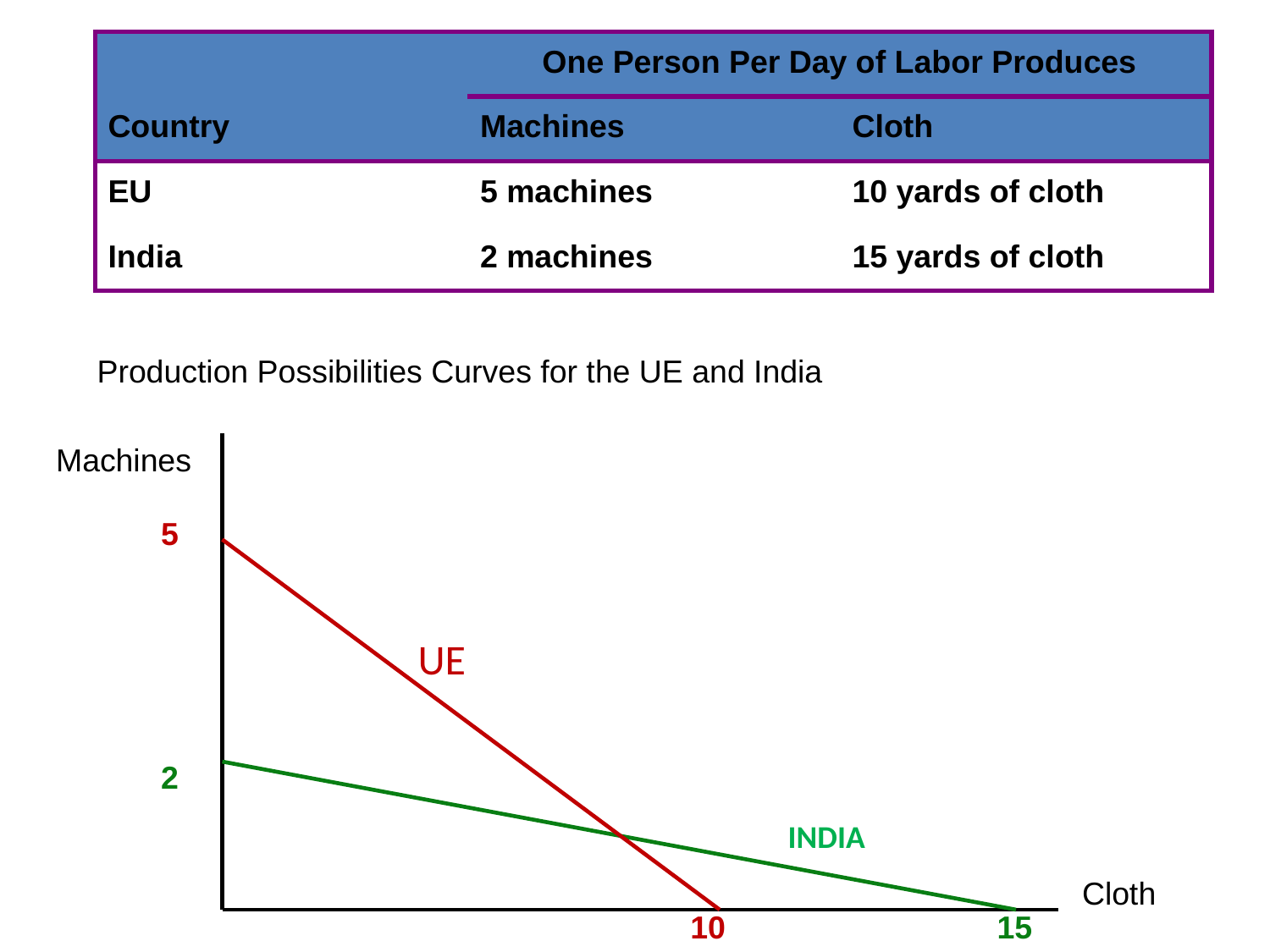

|  | One Person Per Day of Labor Produces |  |
| --- | --- | --- |
| Country | Machines | Cloth |
| EU | 5 machines | 10 yards of cloth |
| India | 2 machines | 15 yards of cloth |
Production Possibilities Curves for the UE and India
Machines
5
UE
2
INDIA
Cloth
10
15